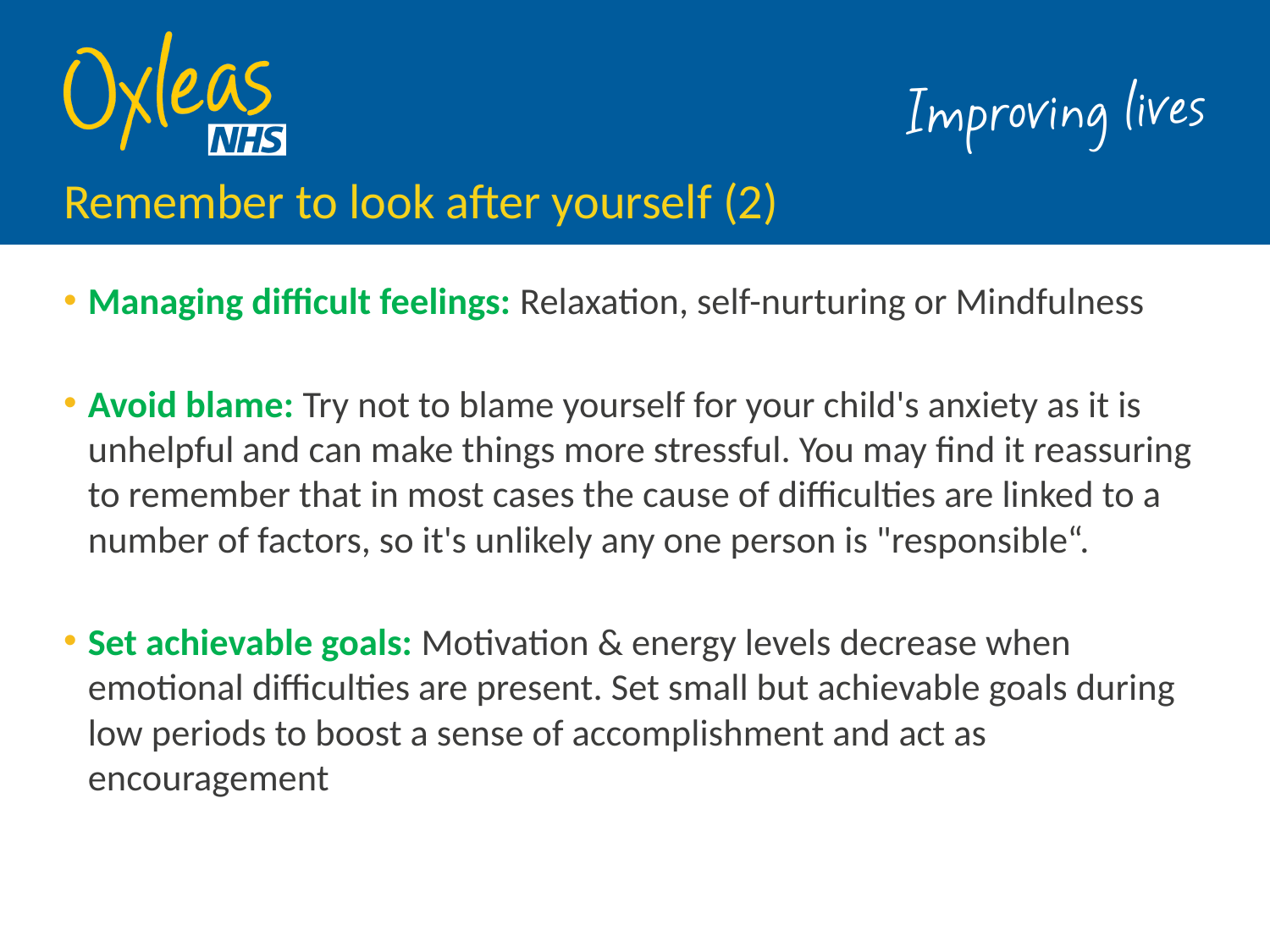

# Remember to look after yourself (2)
Managing difficult feelings: Relaxation, self-nurturing or Mindfulness

Avoid blame: Try not to blame yourself for your child's anxiety as it is unhelpful and can make things more stressful. You may find it reassuring to remember that in most cases the cause of difficulties are linked to a number of factors, so it's unlikely any one person is "responsible“.

Set achievable goals: Motivation & energy levels decrease when emotional difficulties are present. Set small but achievable goals during low periods to boost a sense of accomplishment and act as encouragement